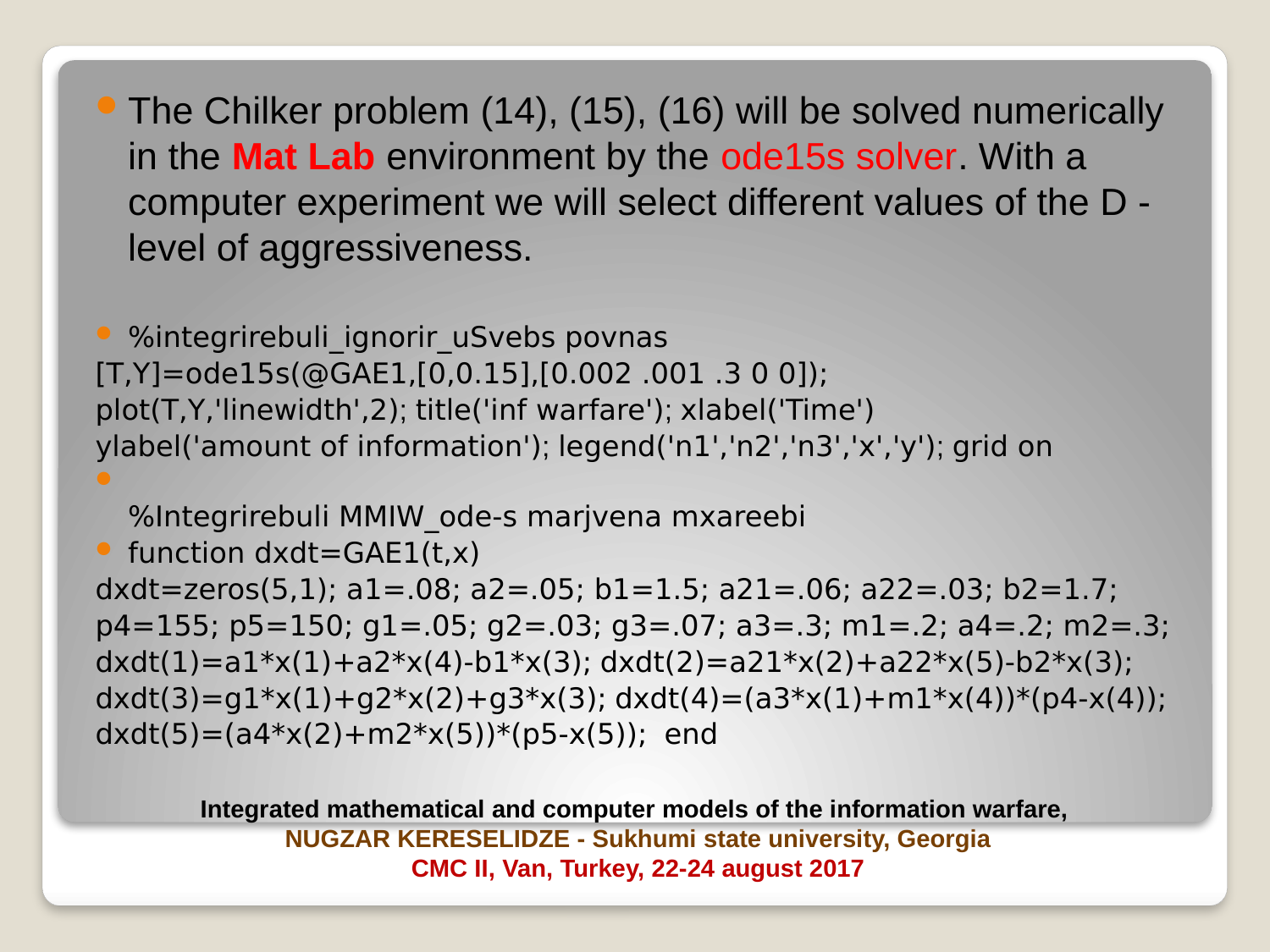

The Chilker problem (14), (15), (16) will be solved numerically in the Mat Lab environment by the ode15s solver. With a computer experiment we will select different values of the D - level of aggressiveness.

%integrirebuli_ignorir_uSvebs povnas
[T,Y]=ode15s(@GAE1,[0,0.15],[0.002 .001 .3 0 0]);
plot(T,Y,'linewidth',2); title('inf warfare'); xlabel('Time')
ylabel('amount of information'); legend('n1','n2','n3','x','y'); grid on
%Integrirebuli MMIW_ode-s marjvena mxareebi
function dxdt=GAE1(t,x)
dxdt=zeros(5,1); a1=.08; a2=.05; b1=1.5; a21=.06; a22=.03; b2=1.7;
p4=155; p5=150; g1=.05; g2=.03; g3=.07; a3=.3; m1=.2; a4=.2; m2=.3;
dxdt(1)=a1*x(1)+a2*x(4)-b1*x(3); dxdt(2)=a21*x(2)+a22*x(5)-b2*x(3);
dxdt(3)=g1*x(1)+g2*x(2)+g3*x(3); dxdt(4)=(a3*x(1)+m1*x(4))*(p4-x(4));
dxdt(5)=(a4*x(2)+m2*x(5))*(p5-x(5));  end

# Integrated mathematical and computer models of the information warfare, NUGZAR KERESELIDZE - Sukhumi state university, Georgia CMC II, Van, Turkey, 22-24 august 2017